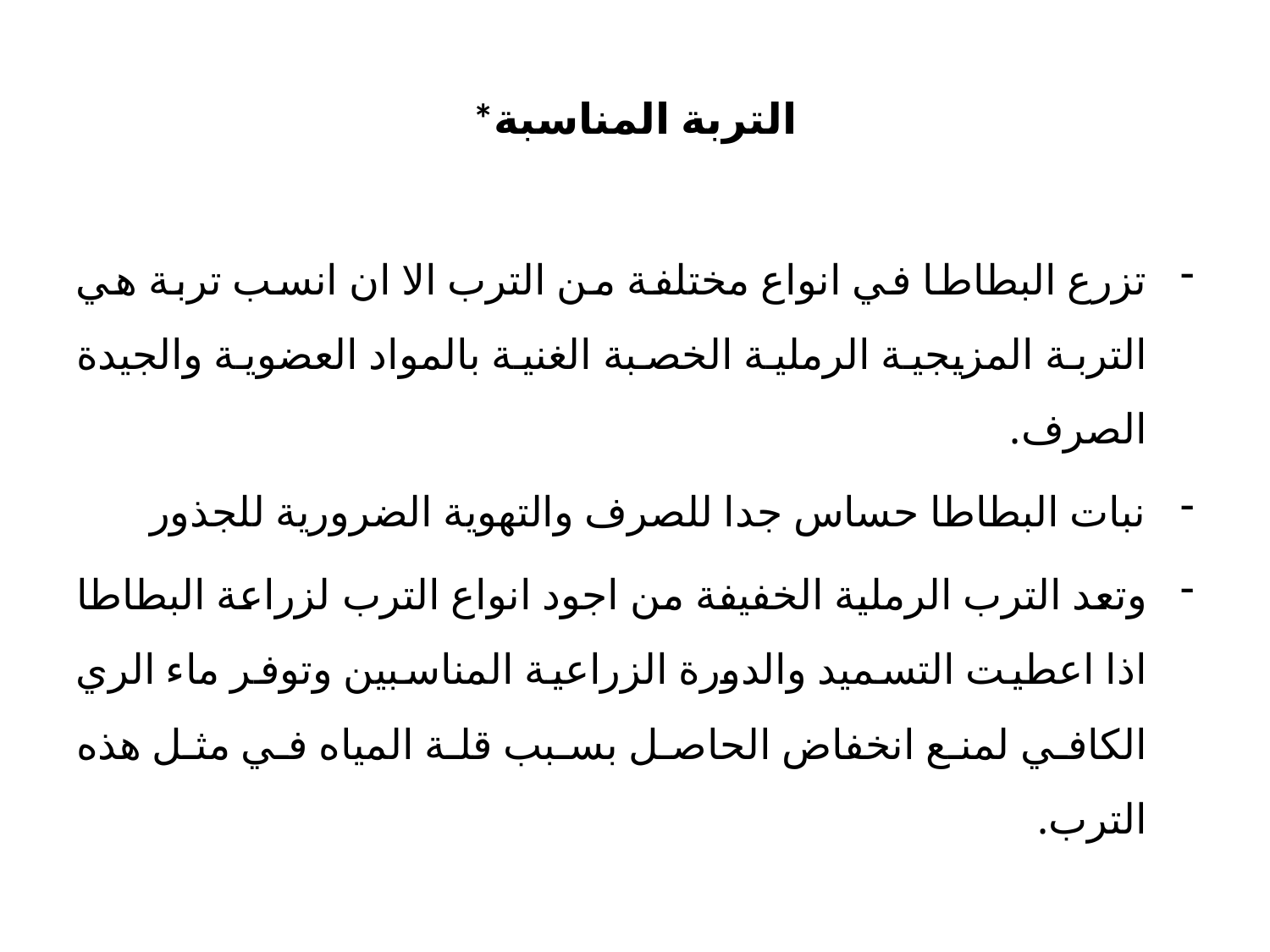

# *التربة المناسبة
تزرع البطاطا في انواع مختلفة من الترب الا ان انسب تربة هي التربة المزيجية الرملية الخصبة الغنية بالمواد العضوية والجيدة الصرف.
نبات البطاطا حساس جدا للصرف والتهوية الضرورية للجذور
وتعد الترب الرملية الخفيفة من اجود انواع الترب لزراعة البطاطا اذا اعطيت التسميد والدورة الزراعية المناسبين وتوفر ماء الري الكافي لمنع انخفاض الحاصل بسبب قلة المياه في مثل هذه الترب.